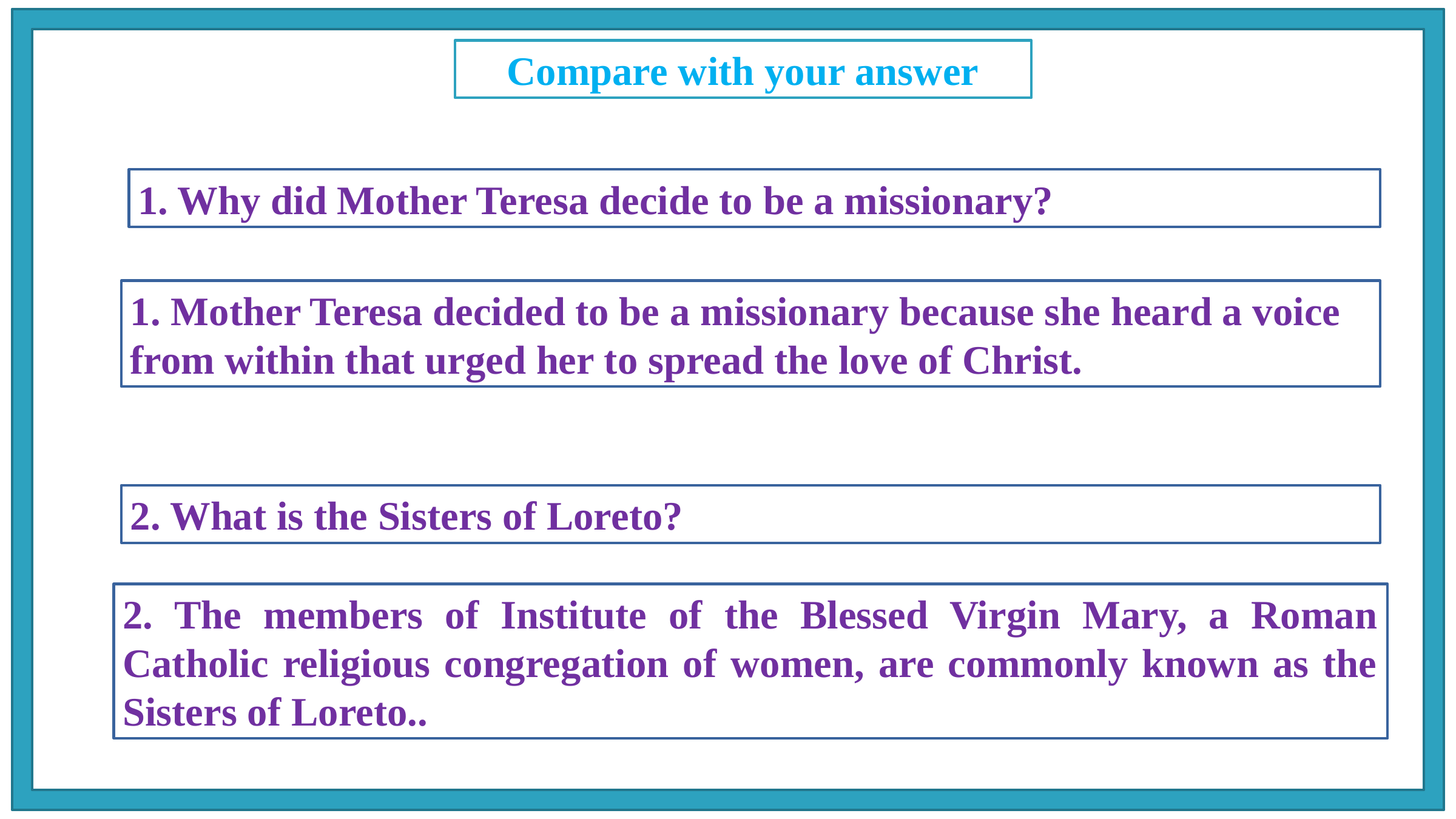

Compare with your answer
1. Why did Mother Teresa decide to be a missionary?
1. Mother Teresa decided to be a missionary because she heard a voice from within that urged her to spread the love of Christ.
2. What is the Sisters of Loreto?
2. The members of Institute of the Blessed Virgin Mary, a Roman Catholic religious congregation of women, are commonly known as the Sisters of Loreto..